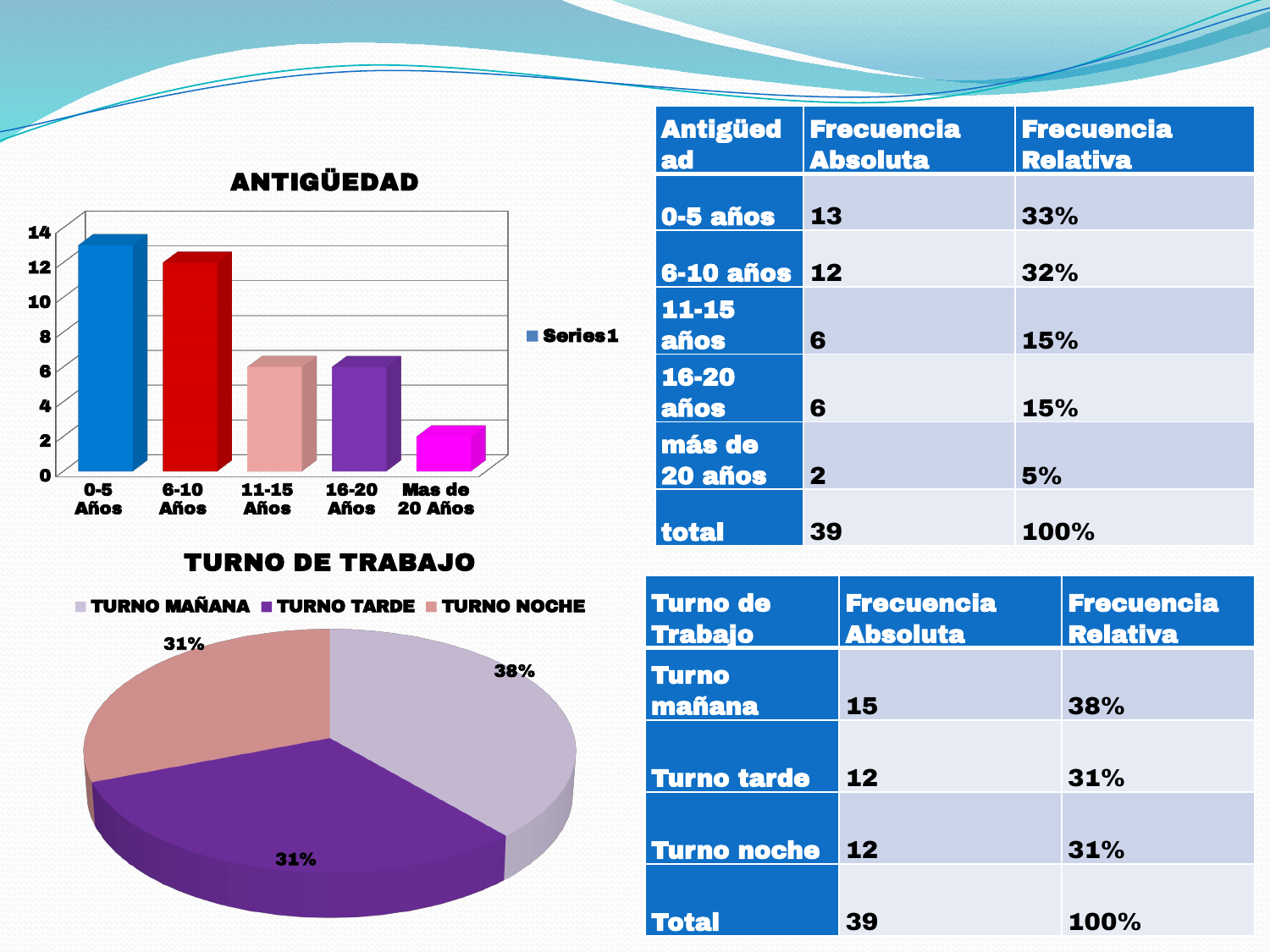

| Antigüedad | Frecuencia Absoluta | Frecuencia Relativa |
| --- | --- | --- |
| 0-5 años | 13 | 33% |
| 6-10 años | 12 | 32% |
| 11-15 años | 6 | 15% |
| 16-20 años | 6 | 15% |
| más de 20 años | 2 | 5% |
| total | 39 | 100% |

[unsupported chart]

[unsupported chart]

| Turno de Trabajo | Frecuencia Absoluta | Frecuencia Relativa |
| --- | --- | --- |
| Turno mañana | 15 | 38% |
| Turno tarde | 12 | 31% |
| Turno noche | 12 | 31% |
| Total | 39 | 100% |